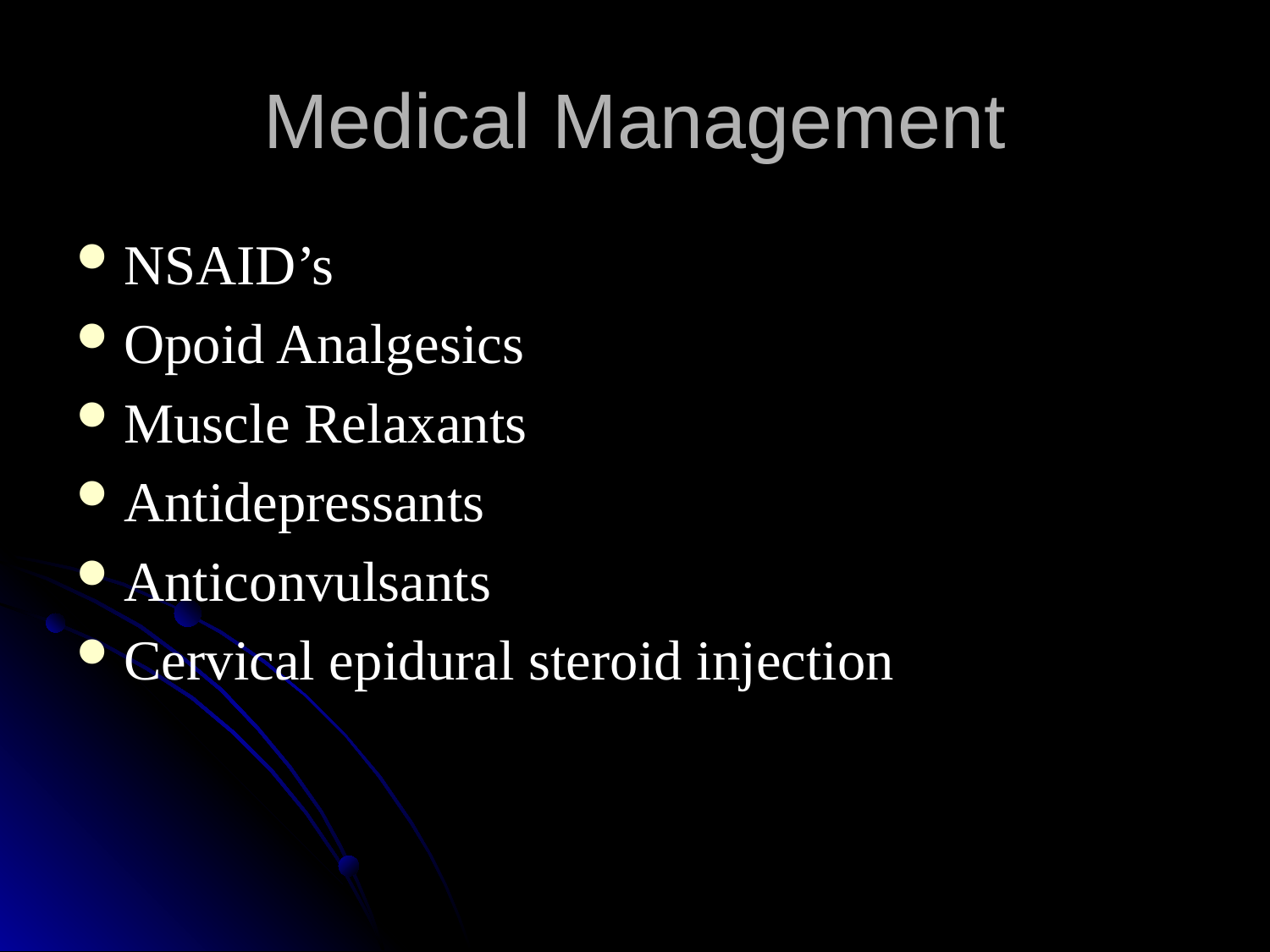

# Medical Management
NSAID’s
Opoid Analgesics
Muscle Relaxants
Antidepressants
Anticonvulsants
Cervical epidural steroid injection